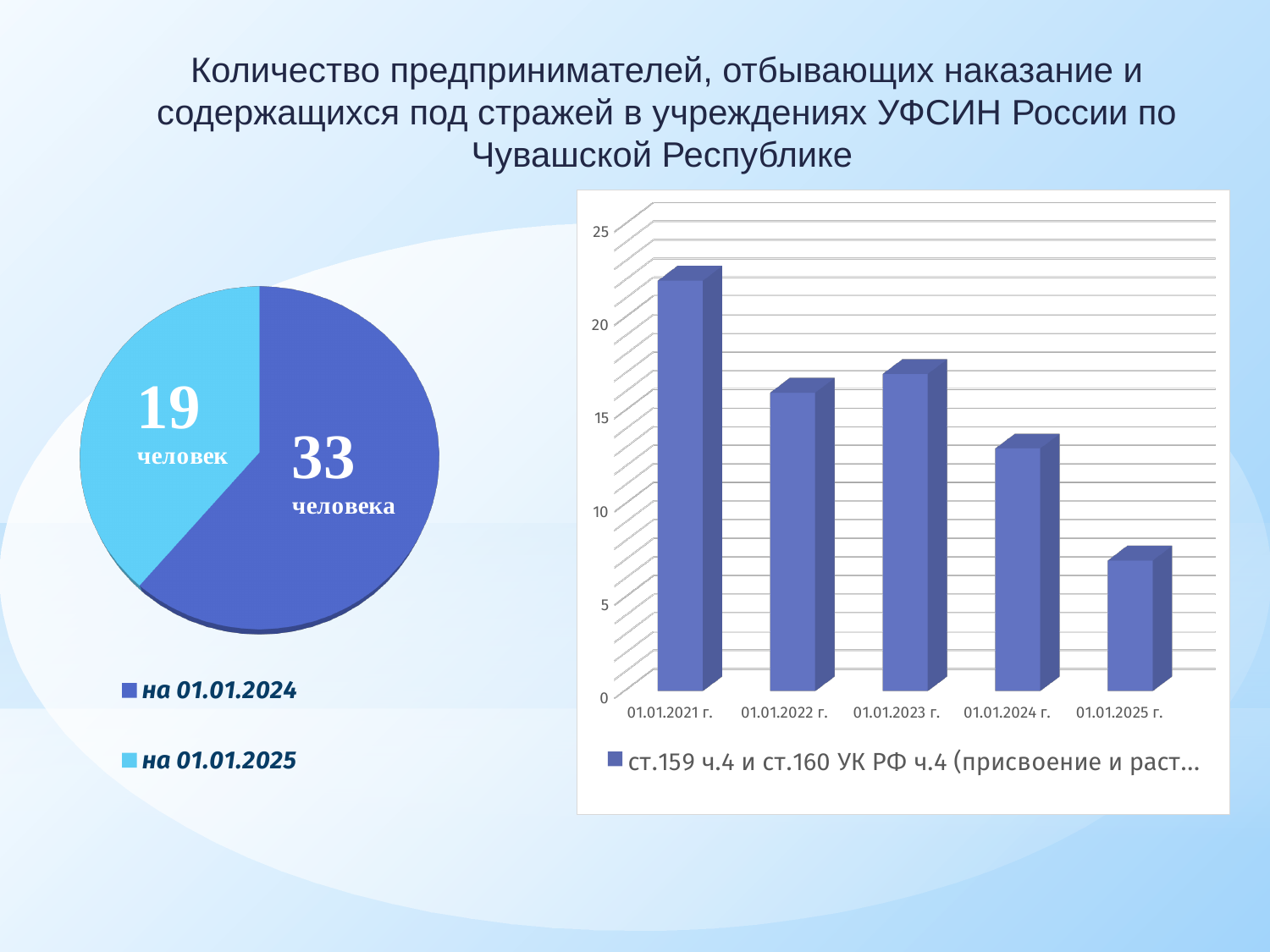

Количество предпринимателей, отбывающих наказание и содержащихся под стражей в учреждениях УФСИН России по Чувашской Республике

[unsupported chart]

[unsupported chart]